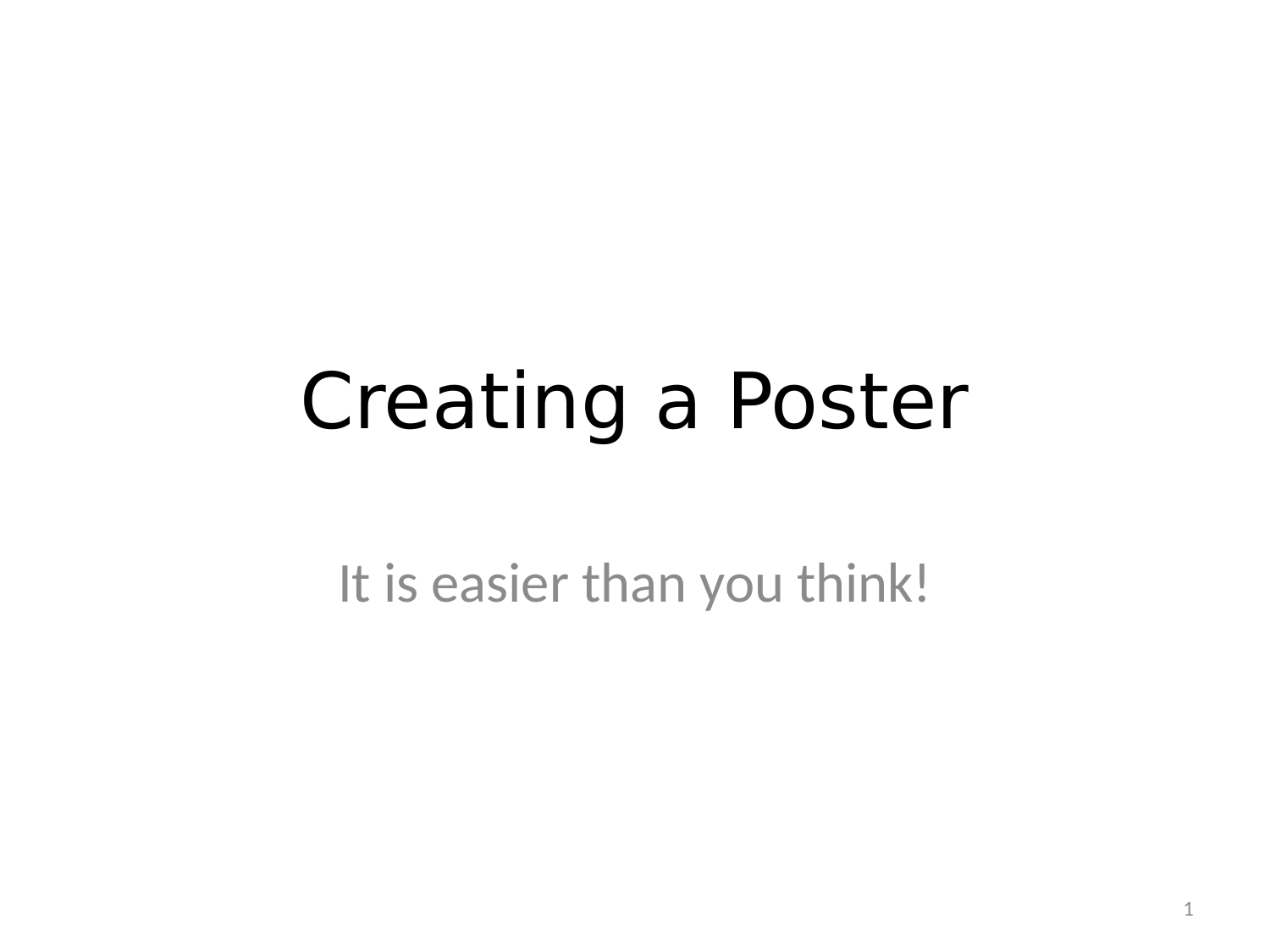

# Creating a Poster
It is easier than you think!
1